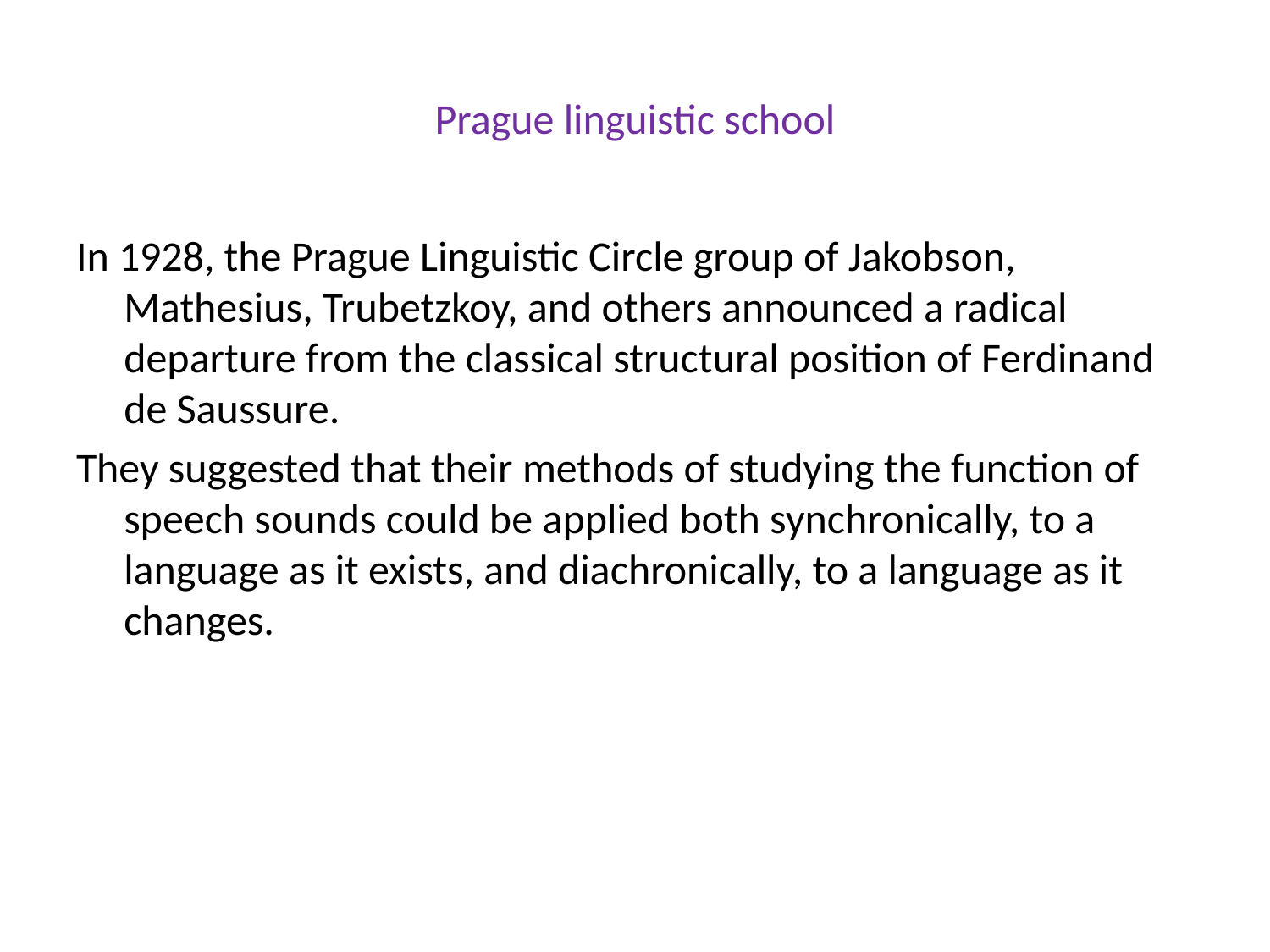

# Prague linguistic school
In 1928, the Prague Linguistic Circle group of Jakobson, Mathesius, Trubetzkoy, and others announced a radical departure from the classical structural position of Ferdinand de Saussure.
They suggested that their methods of studying the function of speech sounds could be applied both synchronically, to a language as it exists, and diachronically, to a language as it changes.